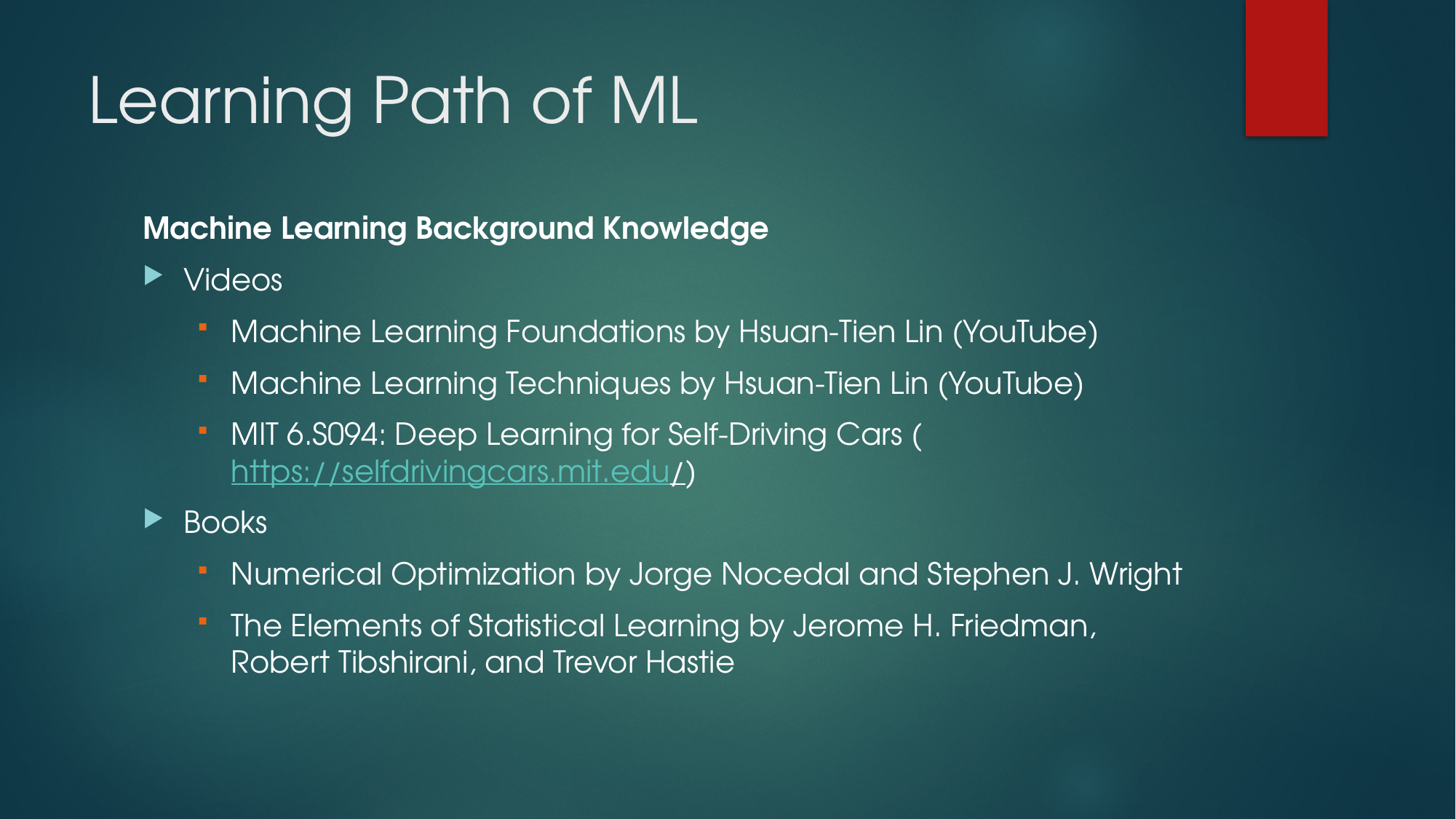

# Learning Path of ML
Machine Learning Background Knowledge
Videos
Machine Learning Foundations by Hsuan-Tien Lin (YouTube)
Machine Learning Techniques by Hsuan-Tien Lin (YouTube)
MIT 6.S094: Deep Learning for Self-Driving Cars (https://selfdrivingcars.mit.edu/)
Books
Numerical Optimization by Jorge Nocedal and Stephen J. Wright
The Elements of Statistical Learning by Jerome H. Friedman, Robert Tibshirani, and Trevor Hastie